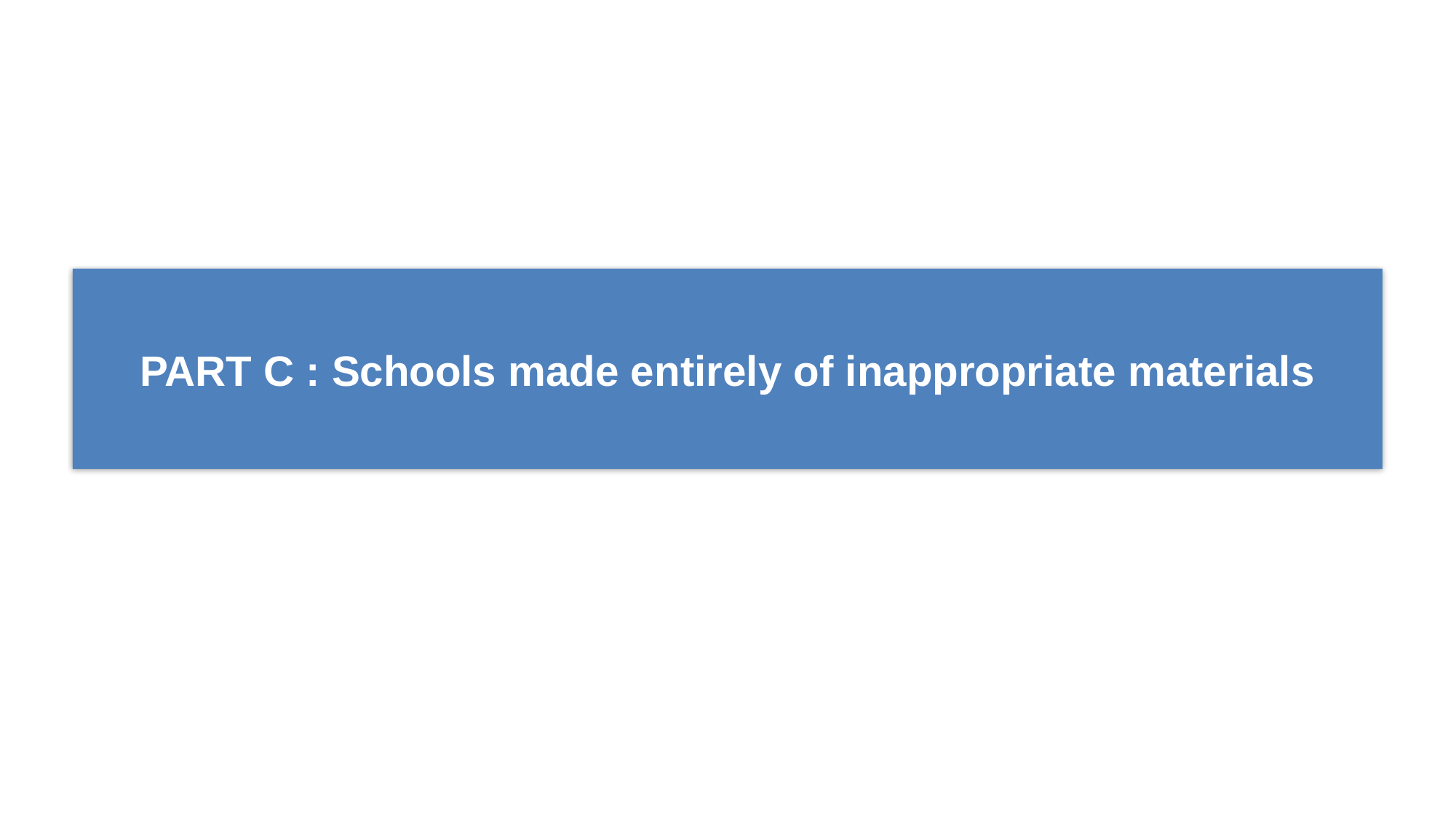

# PART C : Schools made entirely of inappropriate materials